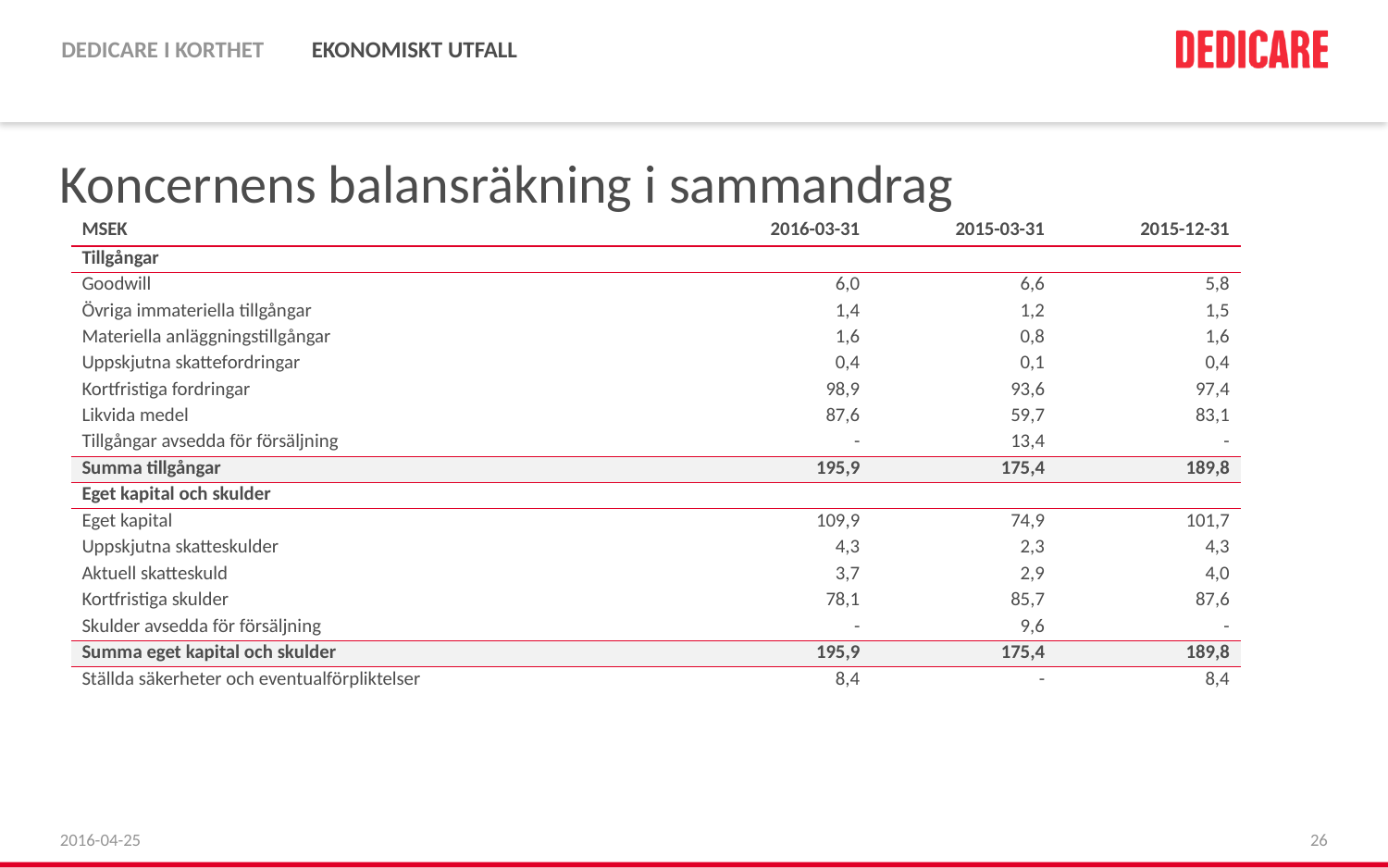

# Koncernens balansräkning i sammandrag
| MSEK | 2016-03-31 | 2015-03-31 | 2015-12-31 |
| --- | --- | --- | --- |
| Tillgångar |  |  |  |
| Goodwill | 6,0 | 6,6 | 5,8 |
| Övriga immateriella tillgångar | 1,4 | 1,2 | 1,5 |
| Materiella anläggningstillgångar | 1,6 | 0,8 | 1,6 |
| Uppskjutna skattefordringar | 0,4 | 0,1 | 0,4 |
| Kortfristiga fordringar | 98,9 | 93,6 | 97,4 |
| Likvida medel | 87,6 | 59,7 | 83,1 |
| Tillgångar avsedda för försäljning | - | 13,4 | - |
| Summa tillgångar | 195,9 | 175,4 | 189,8 |
| Eget kapital och skulder |  |  |  |
| Eget kapital | 109,9 | 74,9 | 101,7 |
| Uppskjutna skatteskulder | 4,3 | 2,3 | 4,3 |
| Aktuell skatteskuld | 3,7 | 2,9 | 4,0 |
| Kortfristiga skulder | 78,1 | 85,7 | 87,6 |
| Skulder avsedda för försäljning | - | 9,6 | - |
| Summa eget kapital och skulder | 195,9 | 175,4 | 189,8 |
| Ställda säkerheter och eventualförpliktelser | 8,4 | - | 8,4 |
2016-04-25
26